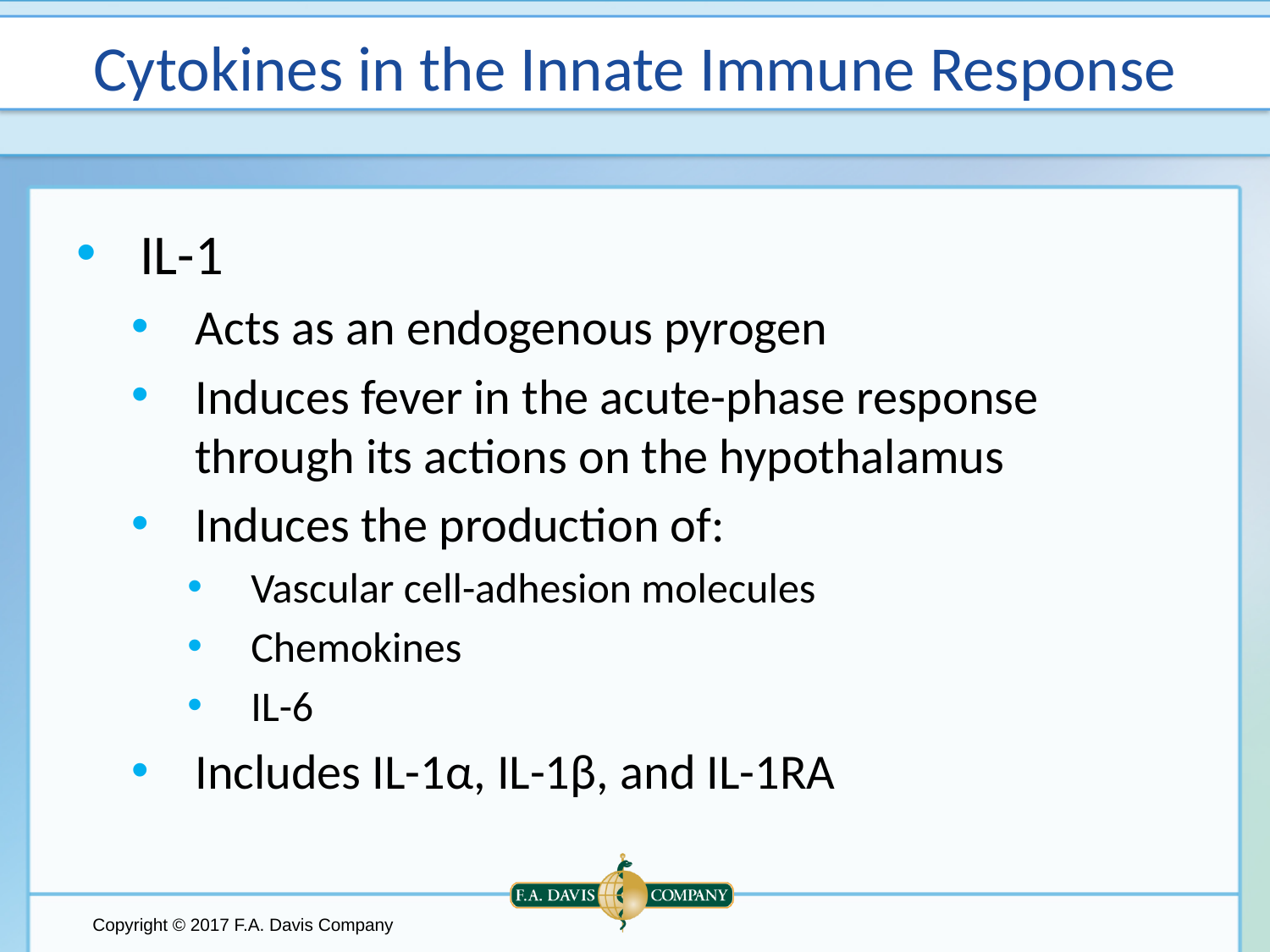

# Cytokines in the Innate Immune Response
IL-1
Acts as an endogenous pyrogen
Induces fever in the acute-phase response through its actions on the hypothalamus
Induces the production of:
Vascular cell-adhesion molecules
Chemokines
IL-6
Includes IL-1α, IL-1β, and IL-1RA